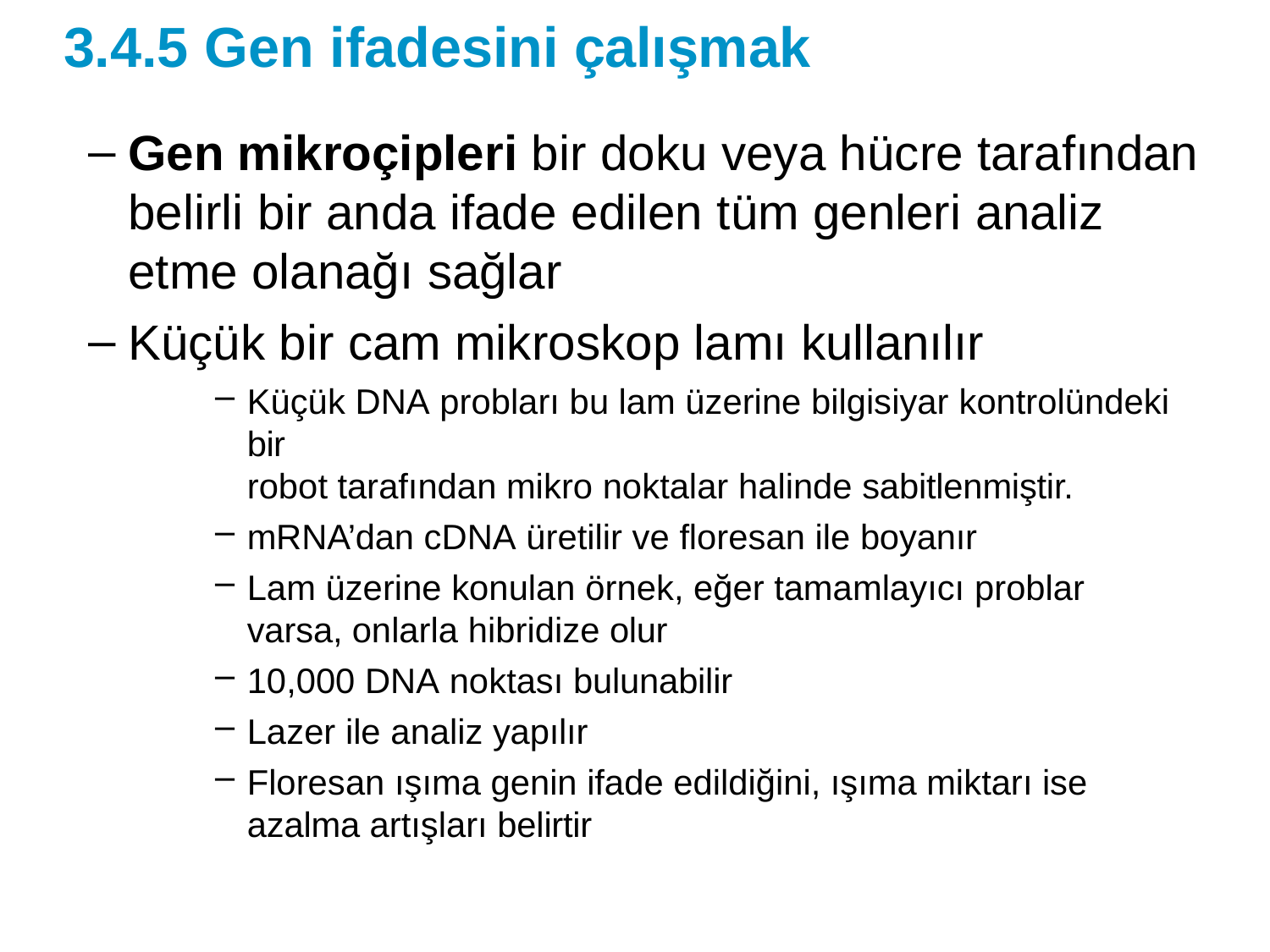

# 3.4.5 Gen ifadesini çalışmak
Gen mikroçipleri bir doku veya hücre tarafından belirli bir anda ifade edilen tüm genleri analiz etme olanağı sağlar
Küçük bir cam mikroskop lamı kullanılır
Küçük DNA probları bu lam üzerine bilgisiyar kontrolündeki bir
robot tarafından mikro noktalar halinde sabitlenmiştir.
mRNA’dan cDNA üretilir ve floresan ile boyanır
Lam üzerine konulan örnek, eğer tamamlayıcı problar varsa, onlarla hibridize olur
10,000 DNA noktası bulunabilir
Lazer ile analiz yapılır
Floresan ışıma genin ifade edildiğini, ışıma miktarı ise azalma artışları belirtir